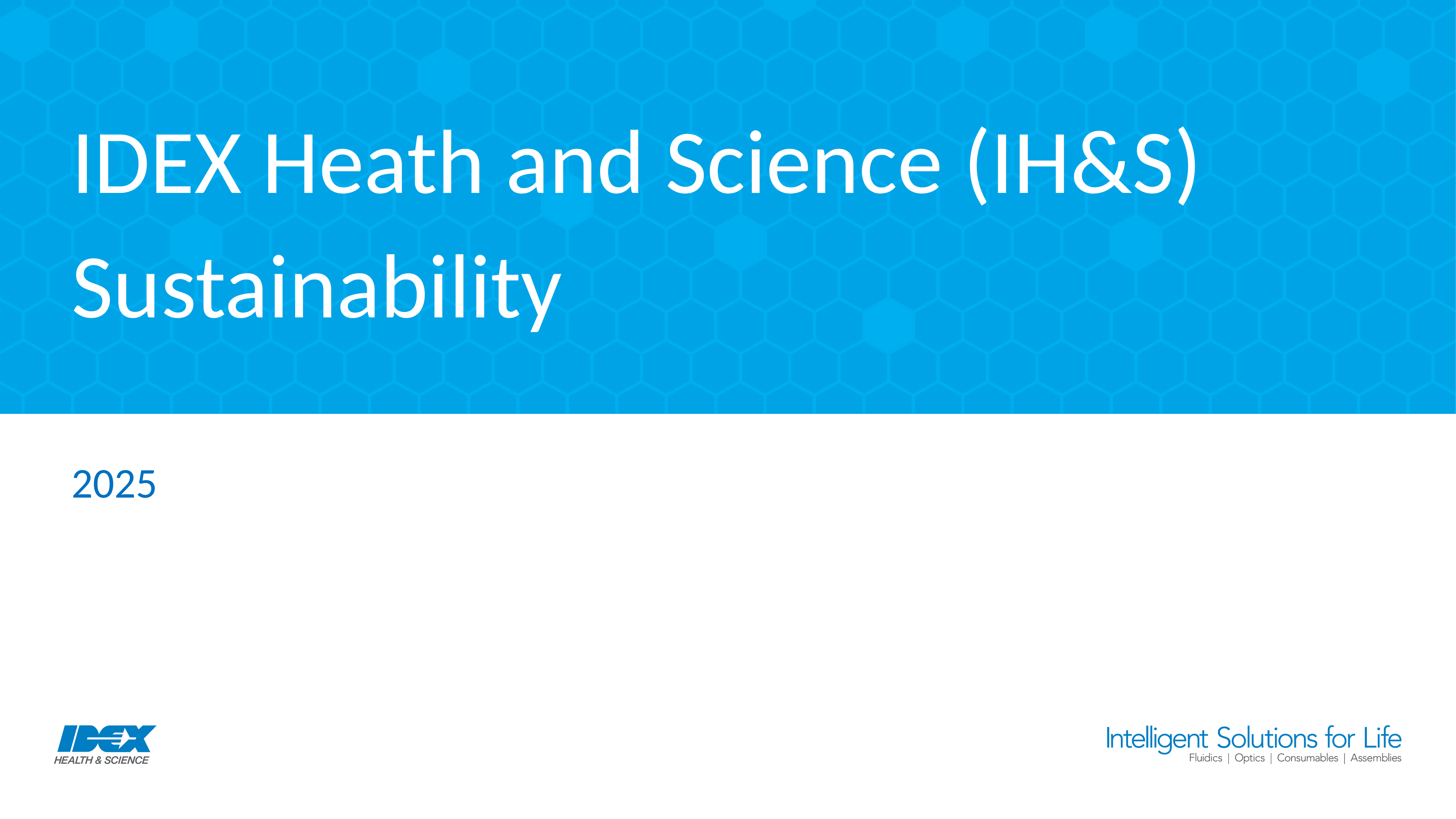

IDEX Heath and Science (IH&S)
Sustainability
2025